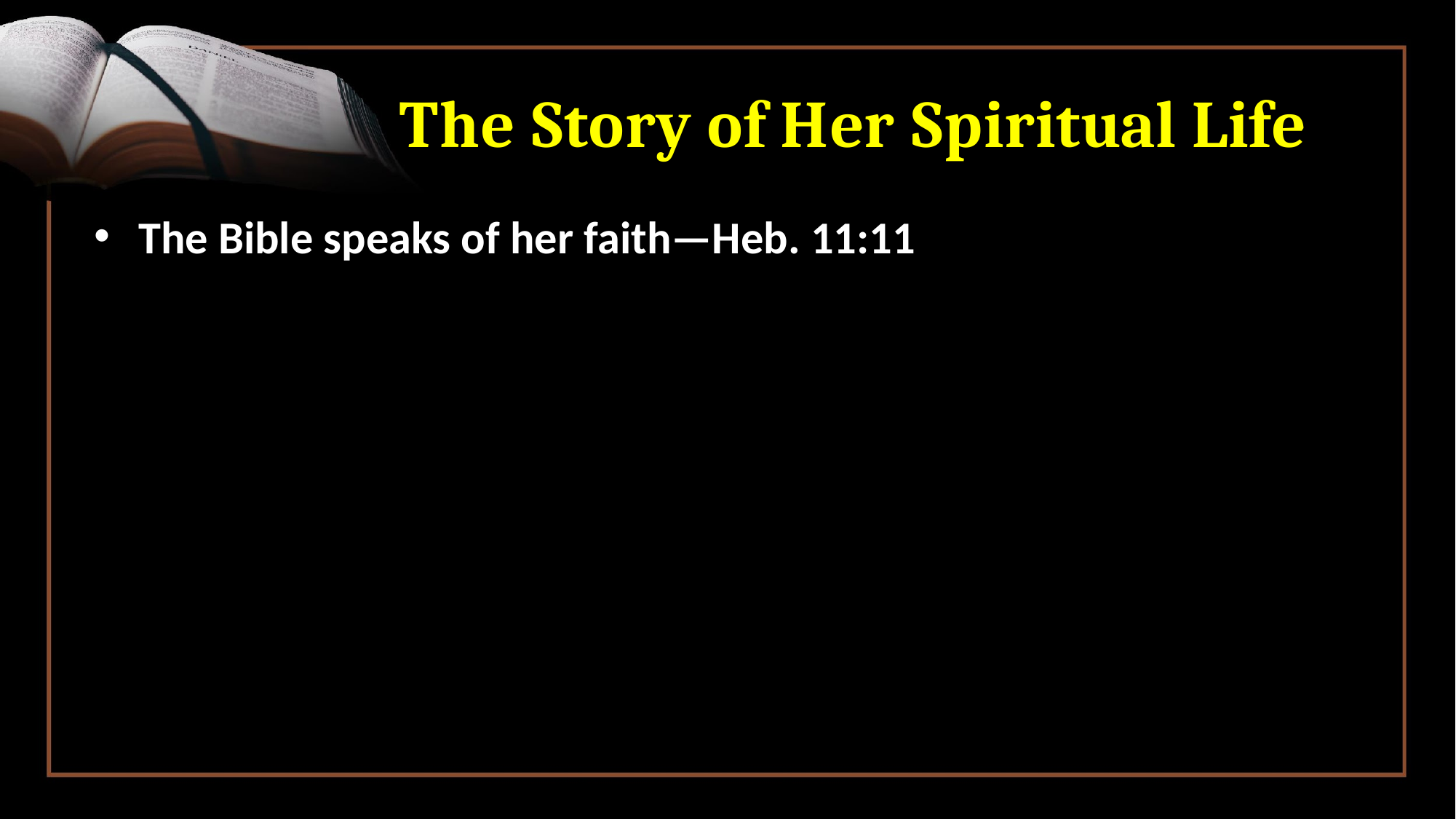

# The Story of Her Spiritual Life
 The Bible speaks of her faith—Heb. 11:11